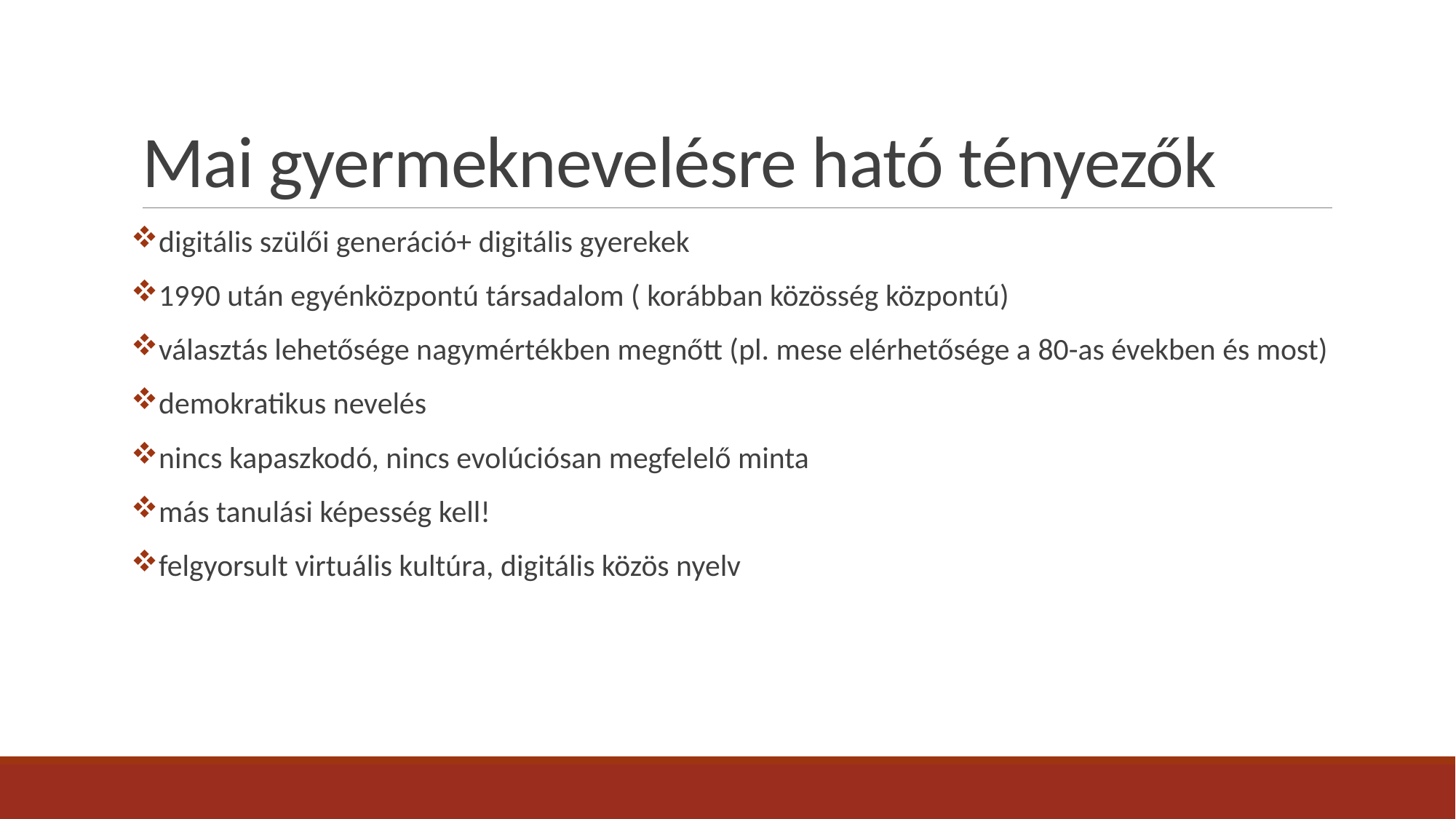

# Mai gyermeknevelésre ható tényezők
digitális szülői generáció+ digitális gyerekek
1990 után egyénközpontú társadalom ( korábban közösség központú)
választás lehetősége nagymértékben megnőtt (pl. mese elérhetősége a 80-as években és most)
demokratikus nevelés
nincs kapaszkodó, nincs evolúciósan megfelelő minta
más tanulási képesség kell!
felgyorsult virtuális kultúra, digitális közös nyelv